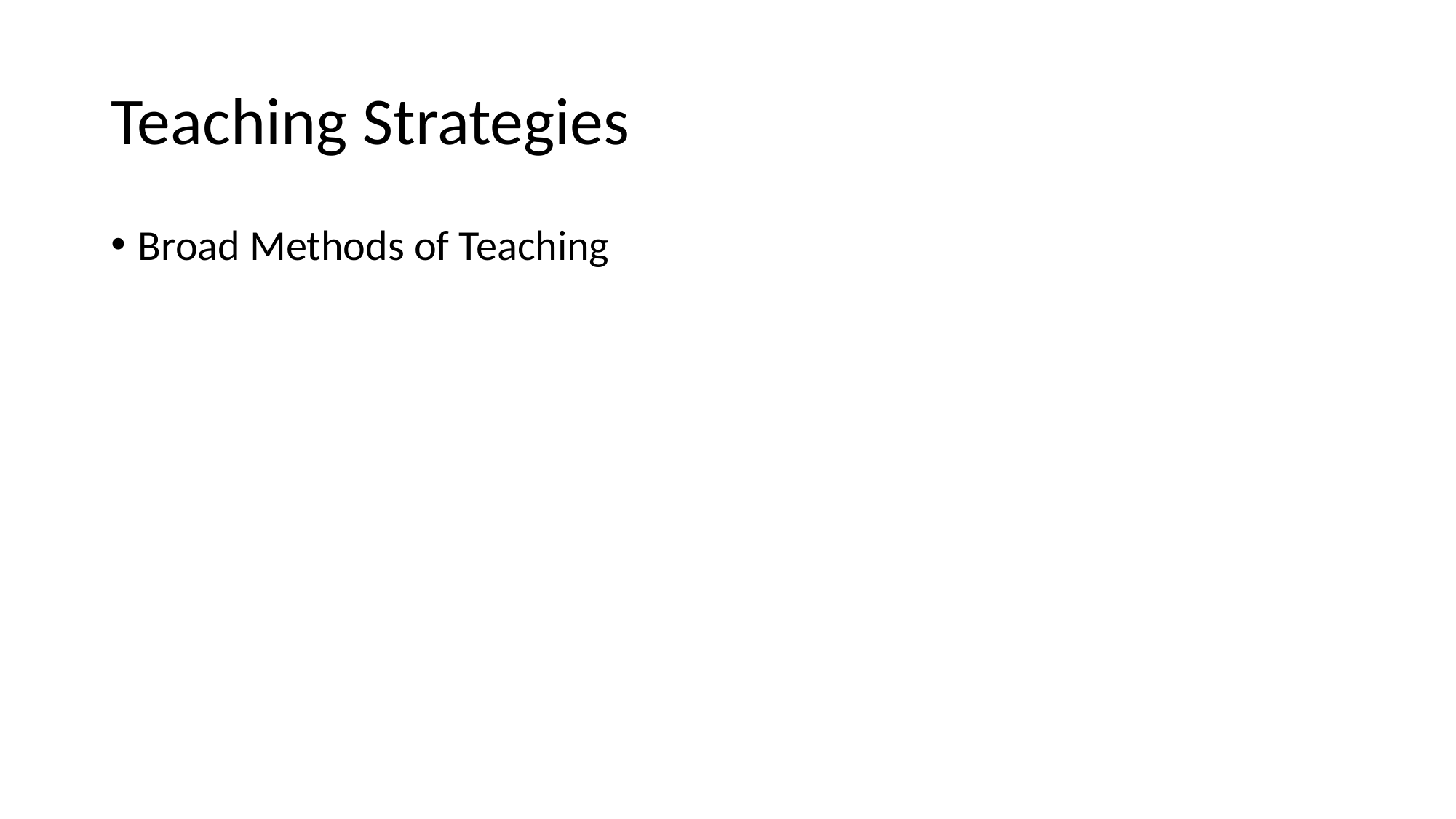

# Teaching Strategies
Broad Methods of Teaching